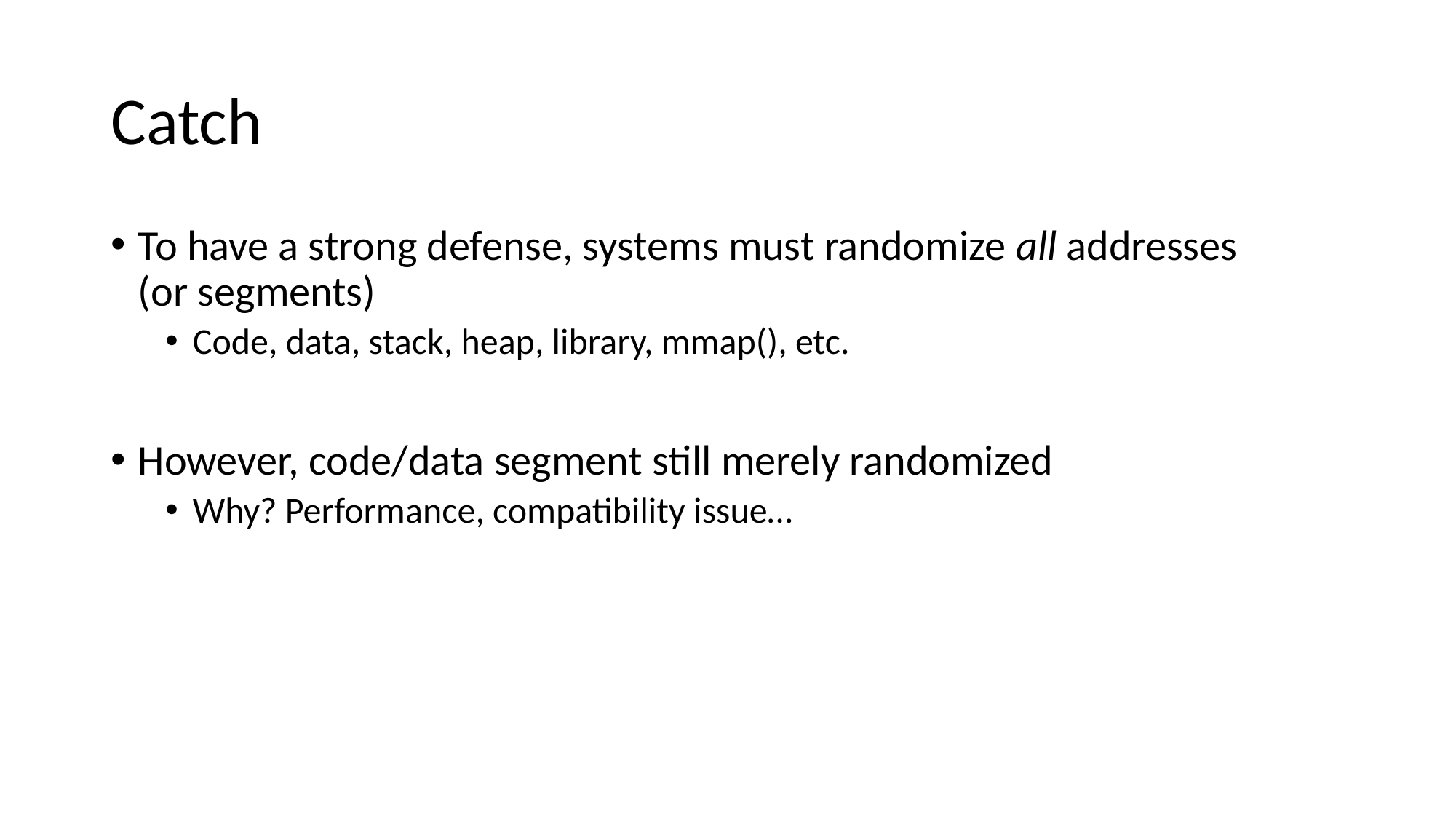

# Catch
To have a strong defense, systems must randomize all addresses
(or segments)
Code, data, stack, heap, library, mmap(), etc.

However, code/data segment still merely randomized
Why? Performance, compatibility issue…